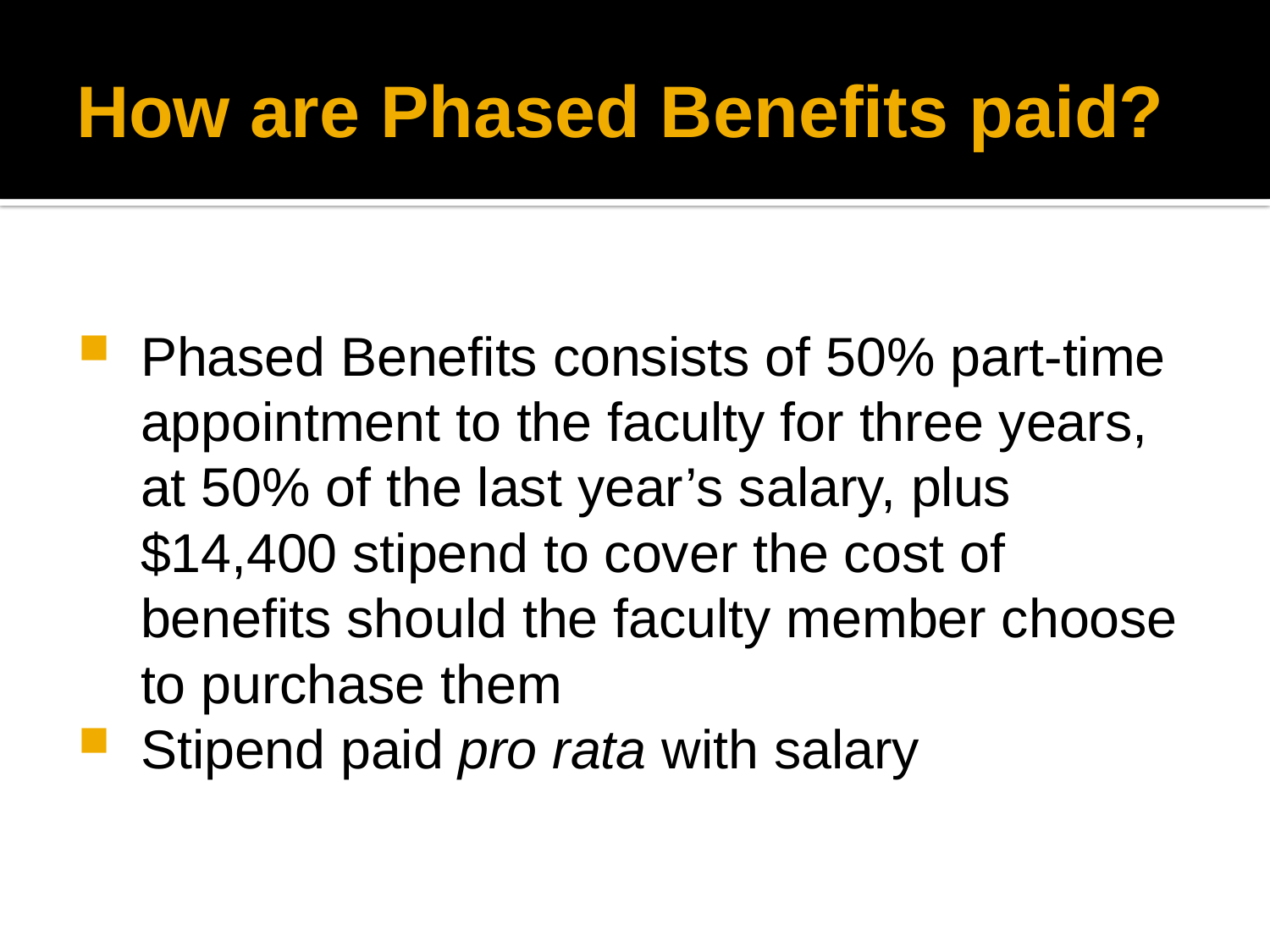

# How are Phased Benefits paid?

Phased Benefits consists of 50% part-time appointment to the faculty for three years, at 50% of the last year’s salary, plus $14,400 stipend to cover the cost of benefits should the faculty member choose to purchase them
Stipend paid pro rata with salary